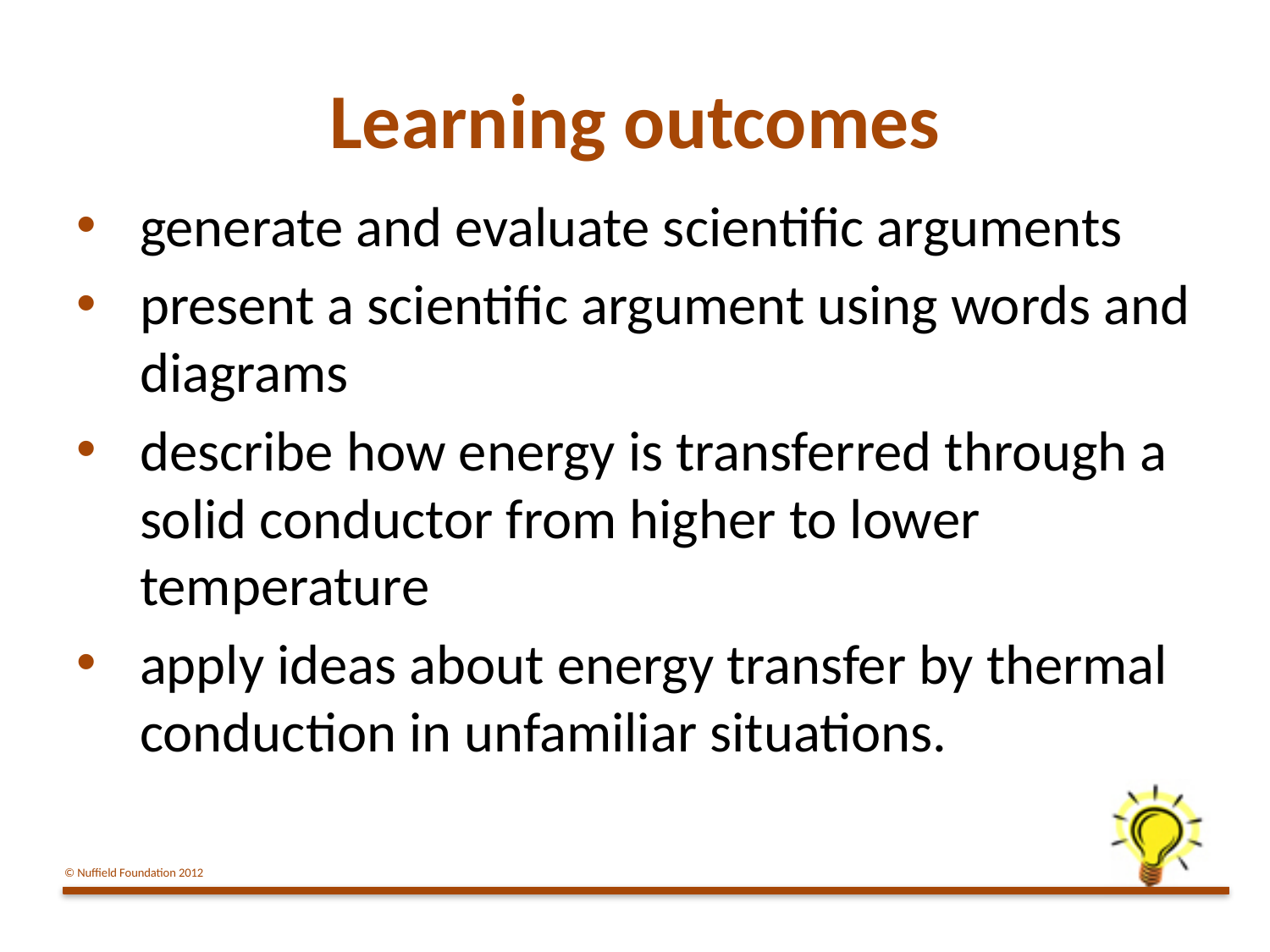

# Learning outcomes
generate and evaluate scientific arguments
present a scientific argument using words and diagrams
describe how energy is transferred through a solid conductor from higher to lower temperature
apply ideas about energy transfer by thermal conduction in unfamiliar situations.